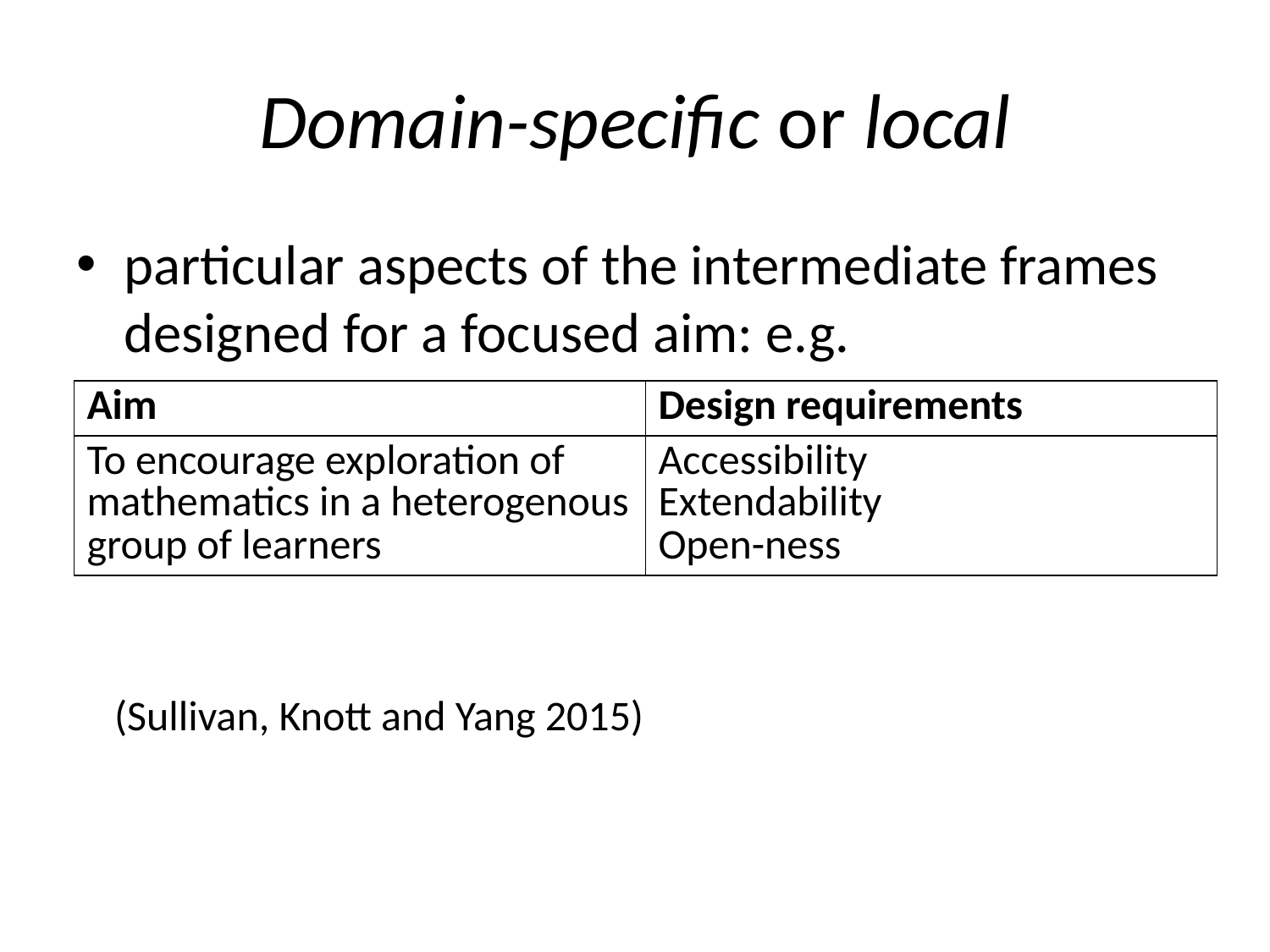

# Domain-specific or local
particular aspects of the intermediate frames designed for a focused aim: e.g.

    (Sullivan, Knott and Yang 2015)

| Aim | Design requirements |
| --- | --- |
| To encourage exploration of mathematics in a heterogenous group of learners | Accessibility Extendability Open-ness |